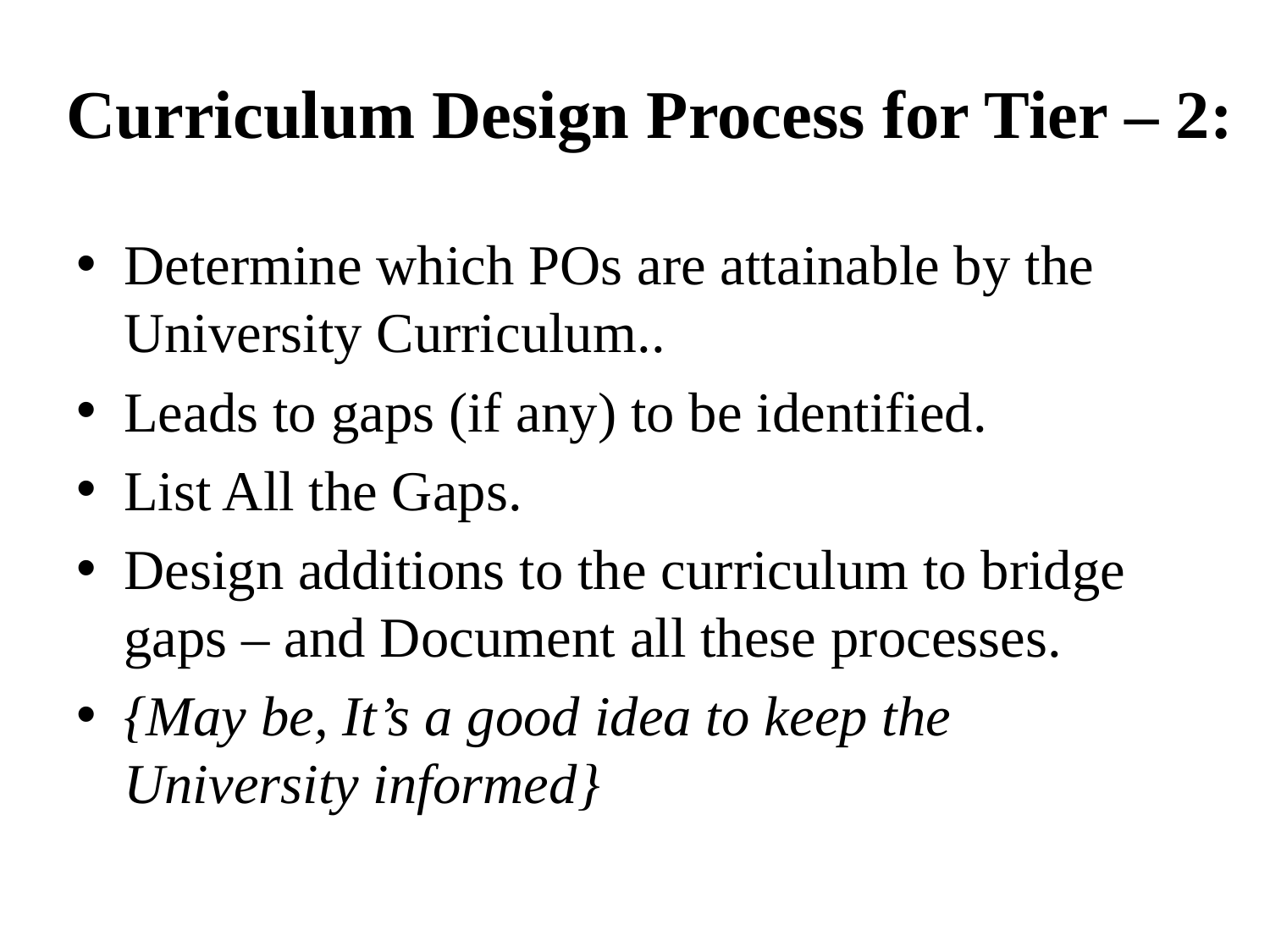

# Curriculum Design Process for Tier – 2:
Determine which POs are attainable by the University Curriculum..
Leads to gaps (if any) to be identified.
List All the Gaps.
Design additions to the curriculum to bridge gaps – and Document all these processes.
{May be, It’s a good idea to keep the University informed}